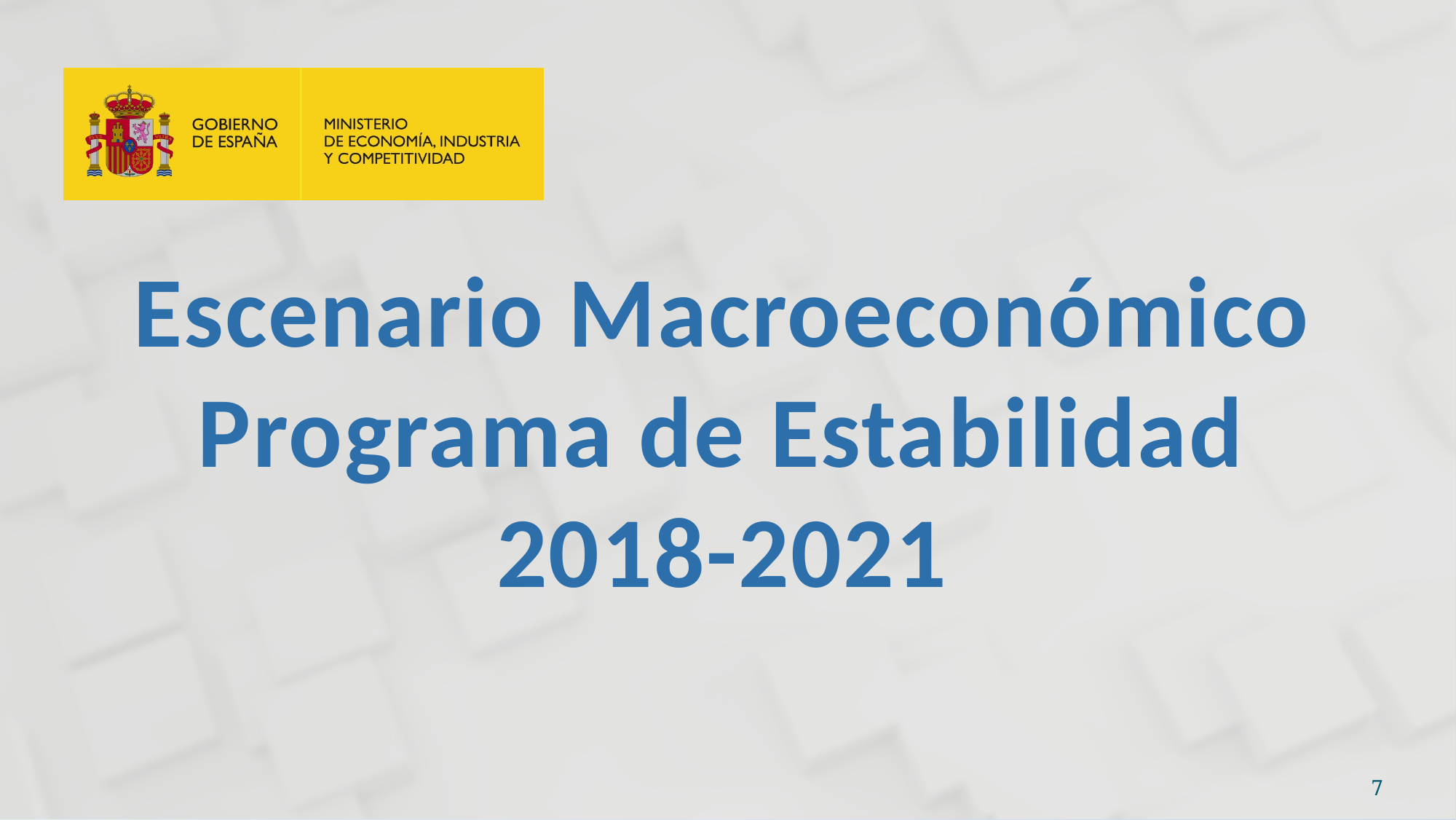

Escenario Macroeconómico
Programa de Estabilidad 2018-2021
7